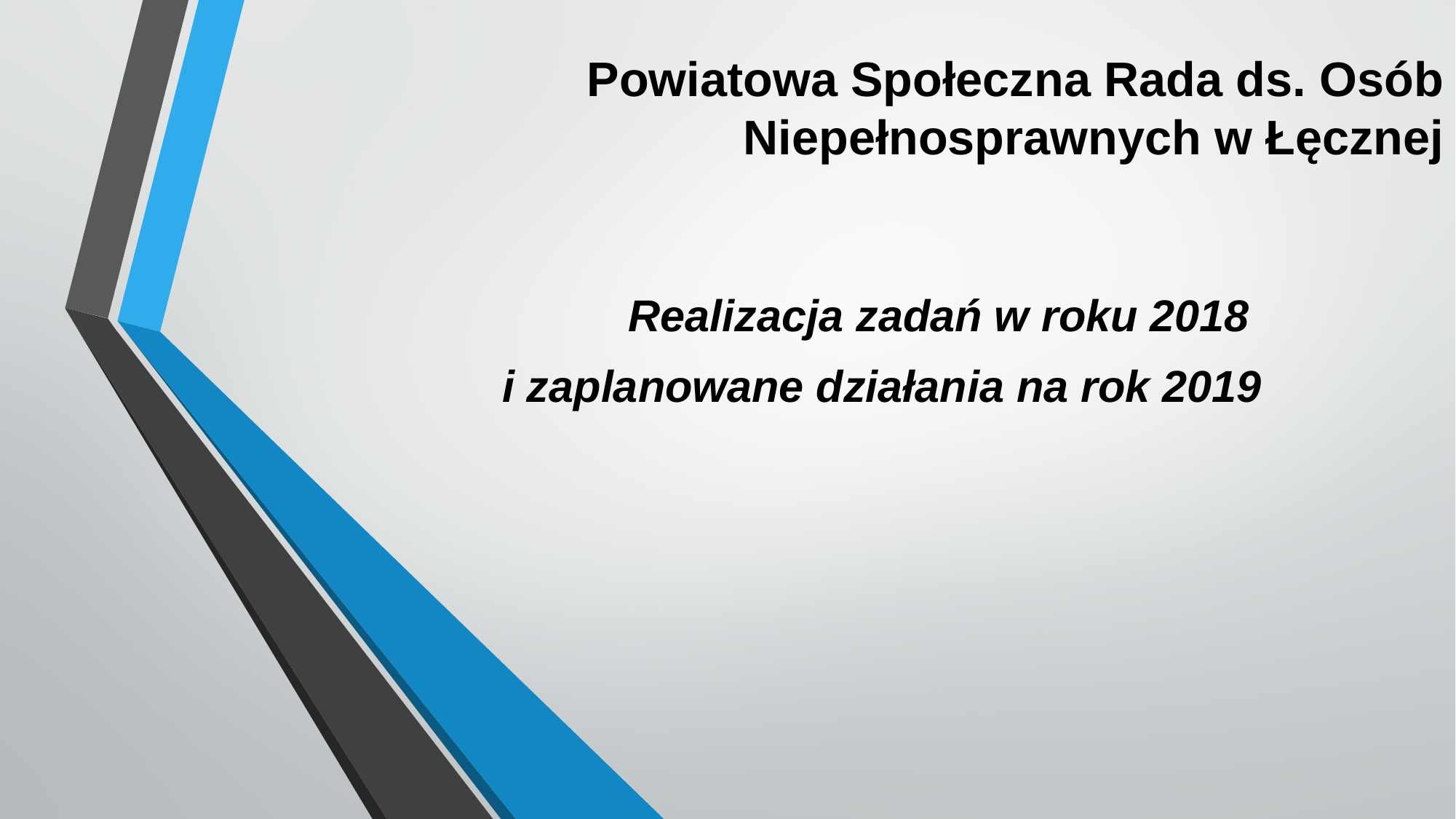

# Powiatowa Społeczna Rada ds. Osób Niepełnosprawnych w Łęcznej
Realizacja zadań w roku 2018
i zaplanowane działania na rok 2019